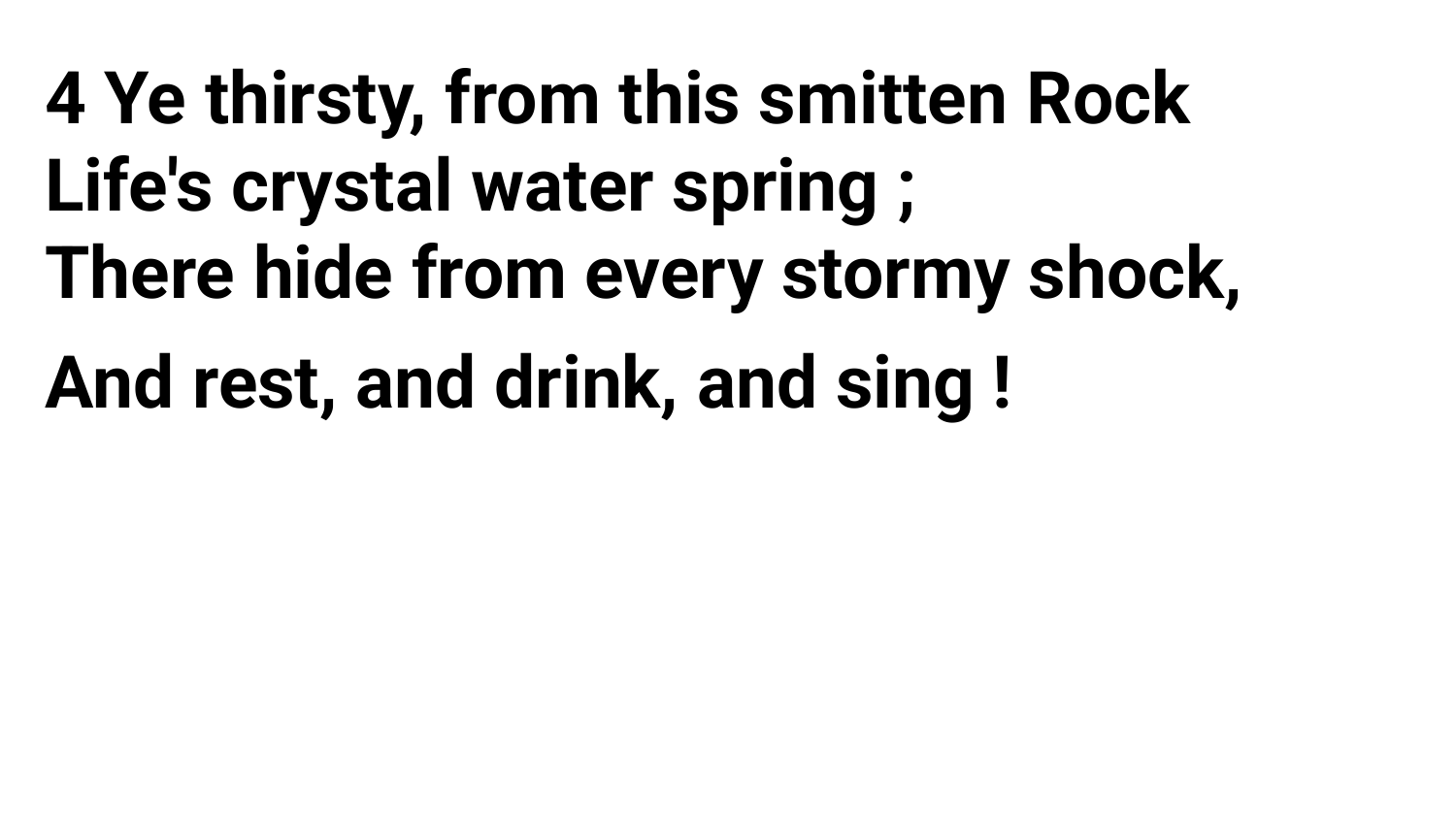

4 Ye thirsty, from this smitten Rock
Life's crystal water spring ;
There hide from every stormy shock,
And rest, and drink, and sing !